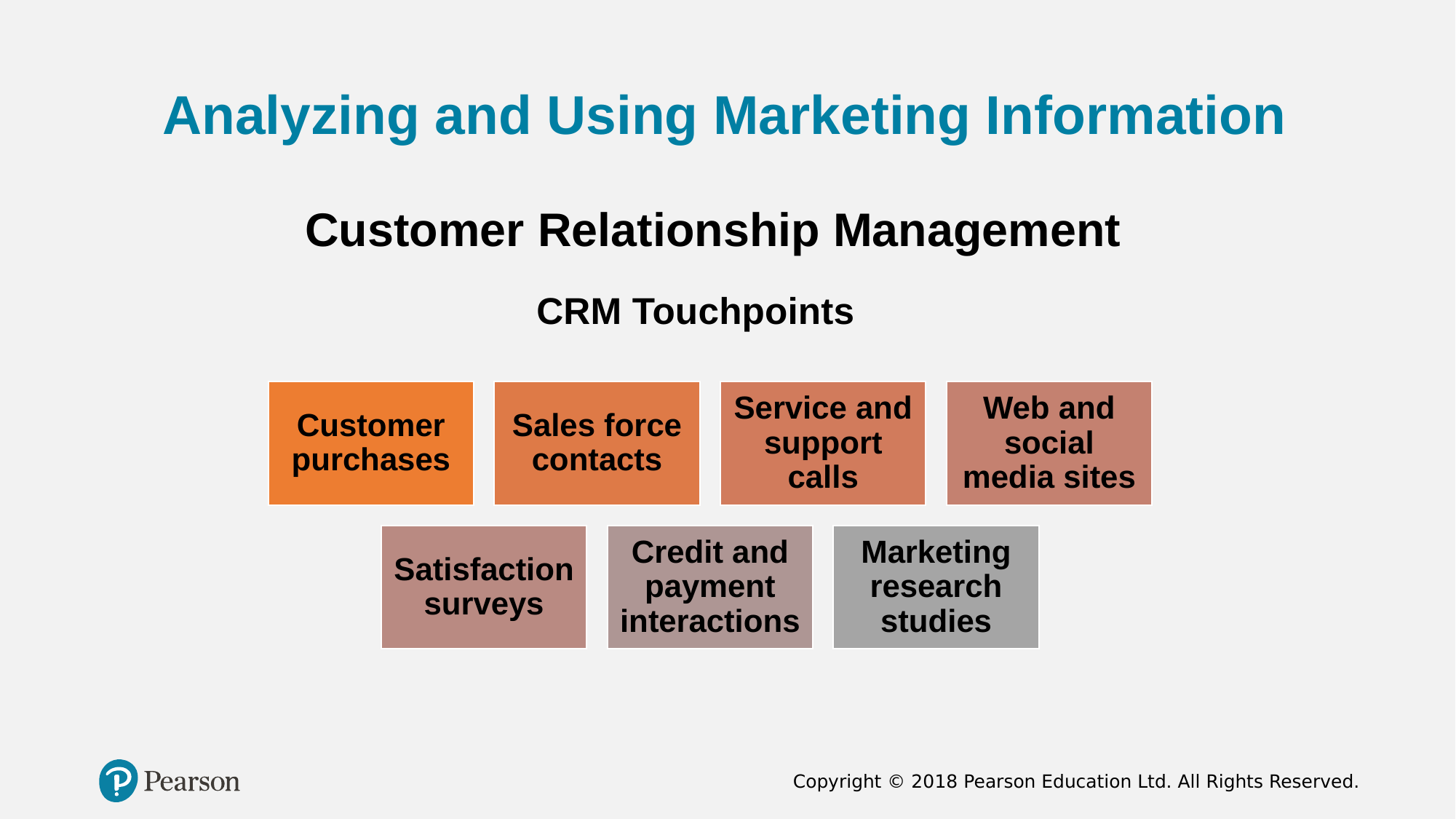

# Analyzing and Using Marketing Information
Customer Relationship Management

CRM Touchpoints

Customer purchases
Sales force contacts
Service and support calls
Web and social media sites
Satisfaction surveys
Credit and payment interactions
Marketing research studies